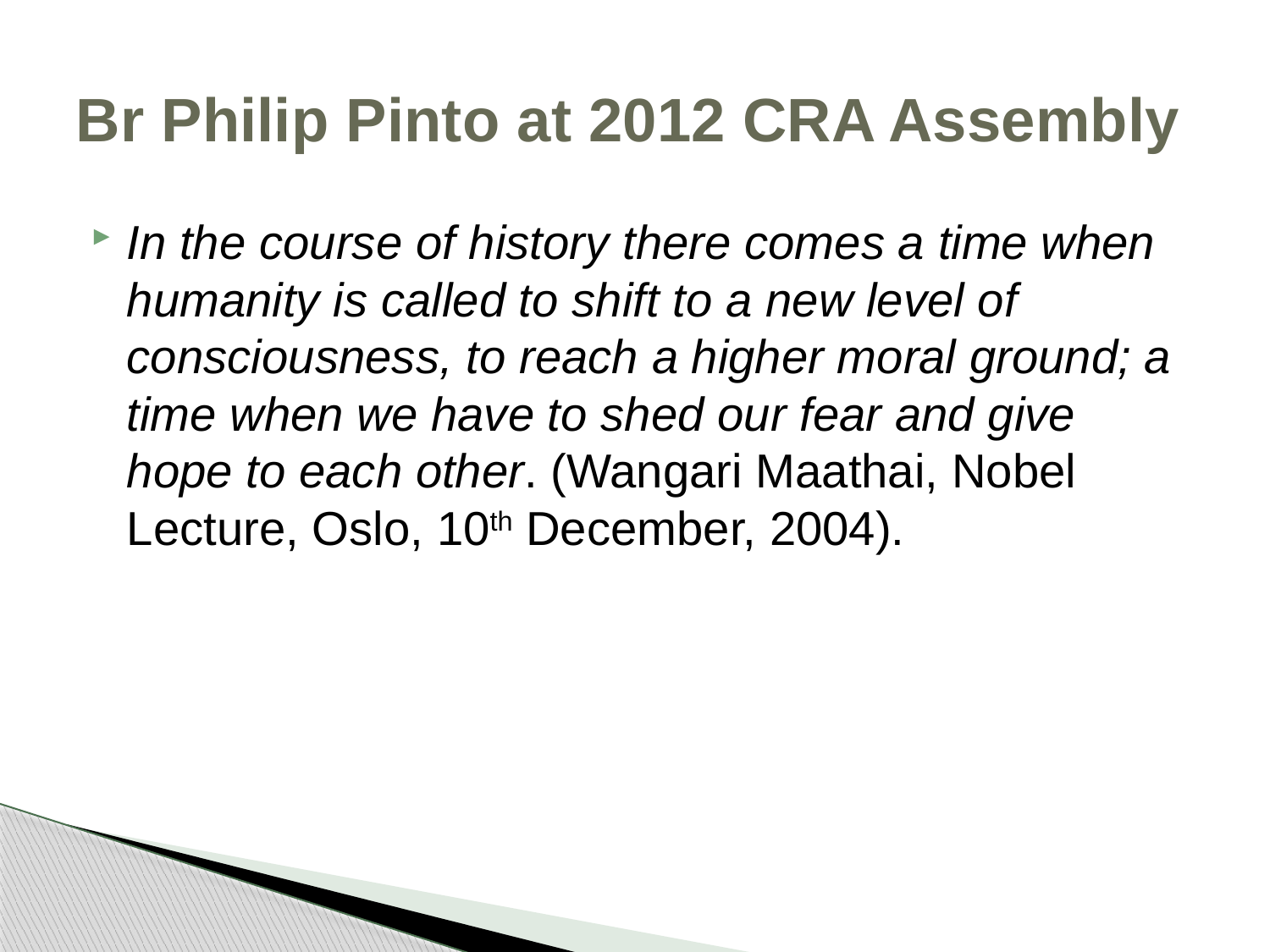

# Br Philip Pinto at 2012 CRA Assembly
In the course of history there comes a time when humanity is called to shift to a new level of consciousness, to reach a higher moral ground; a time when we have to shed our fear and give hope to each other. (Wangari Maathai, Nobel Lecture, Oslo, 10th December, 2004).